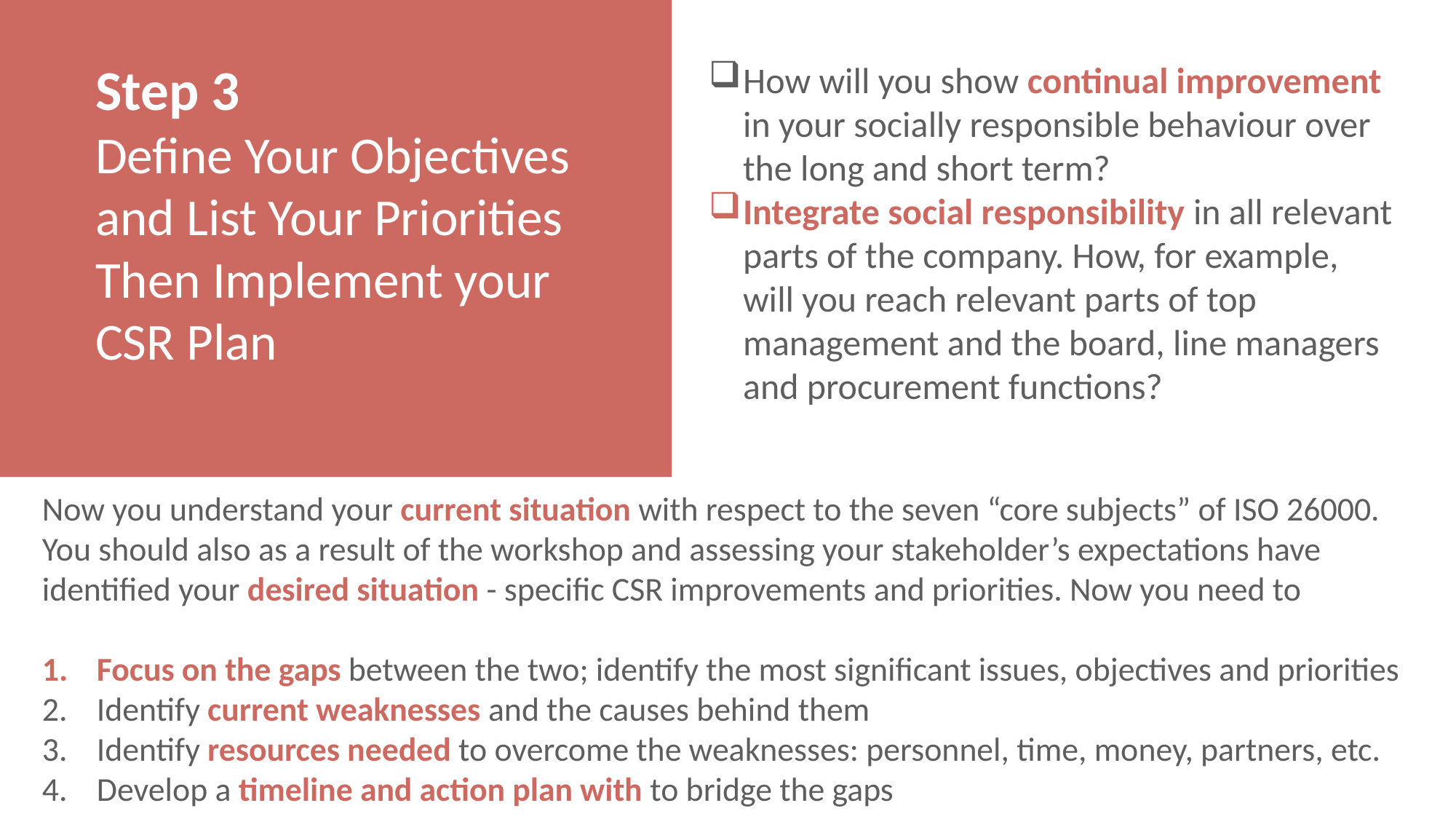

Step 3
Define Your Objectives and List Your Priorities Then Implement your CSR Plan
How will you show continual improvement in your socially responsible behaviour over the long and short term?
Integrate social responsibility in all relevant parts of the company. How, for example, will you reach relevant parts of top management and the board, line managers and procurement functions?

Now you understand your current situation with respect to the seven “core subjects” of ISO 26000. You should also as a result of the workshop and assessing your stakeholder’s expectations have identified your desired situation - specific CSR improvements and priorities. Now you need to

Focus on the gaps between the two; identify the most significant issues, objectives and priorities
Identify current weaknesses and the causes behind them
Identify resources needed to overcome the weaknesses: personnel, time, money, partners, etc.
Develop a timeline and action plan with to bridge the gaps